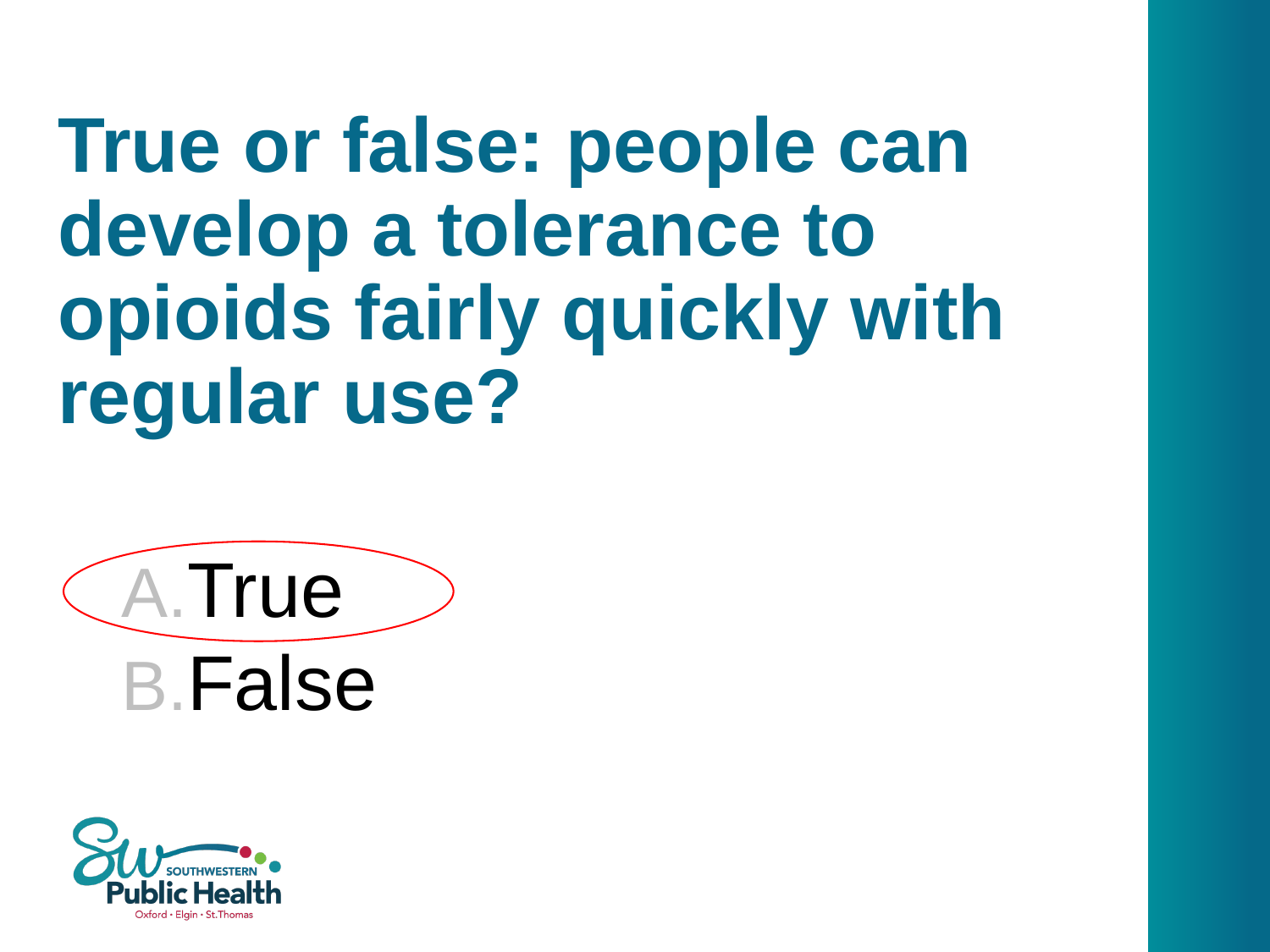

True or false: people can develop a tolerance to opioids fairly quickly with regular use?

True
False